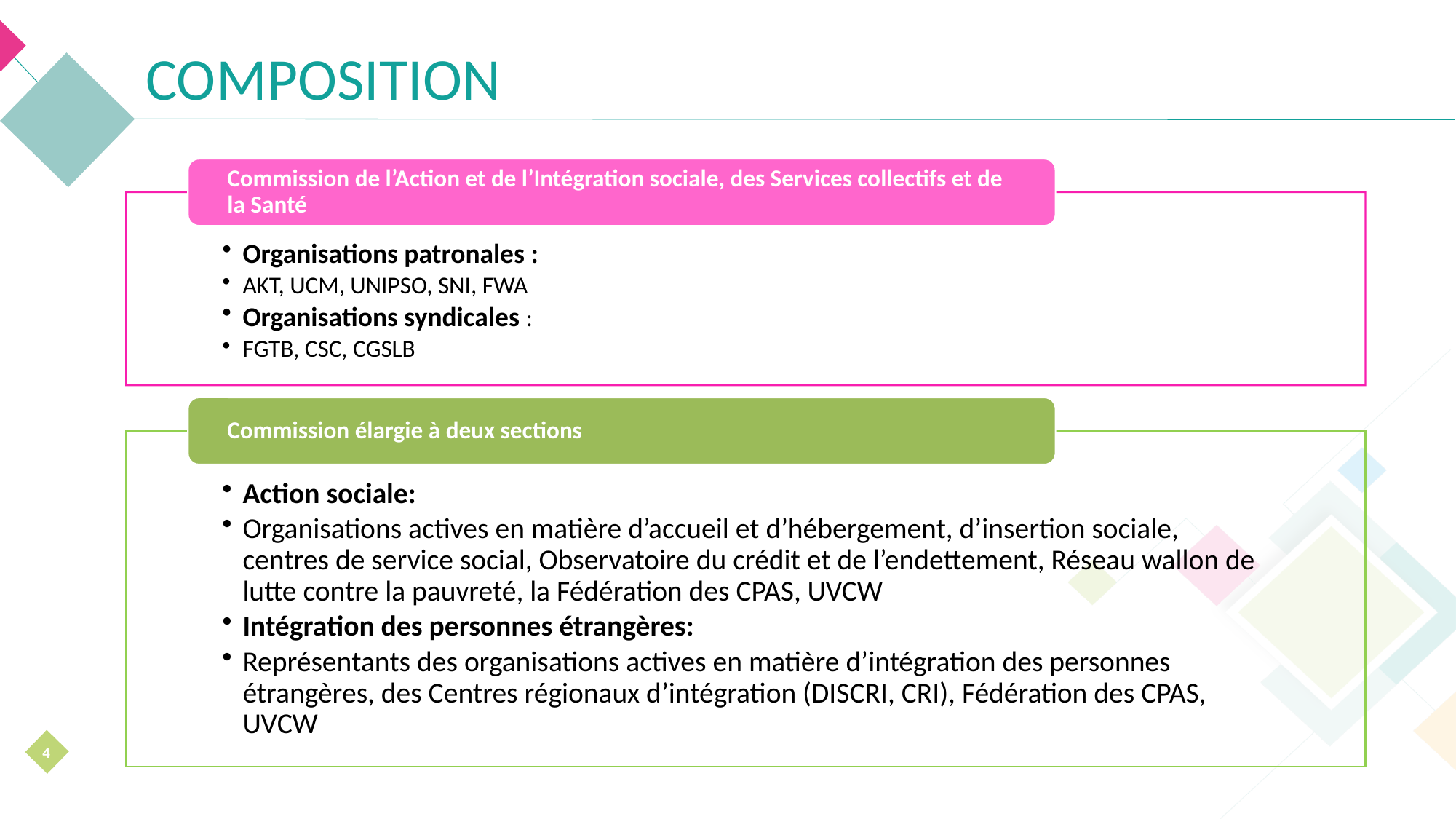

# COMPOSITION
Organisations patronales :
AKT, UCM, UNIPSO, SNI, FWA
Organisations syndicales :
FGTB, CSC, CGSLB
Commission de l’Action et de l’Intégration sociale, des Services collectifs et de la Santé
Action sociale:
Organisations actives en matière d’accueil et d’hébergement, d’insertion sociale, centres de service social, Observatoire du crédit et de l’endettement, Réseau wallon de lutte contre la pauvreté, la Fédération des CPAS, UVCW
Intégration des personnes étrangères:
Représentants des organisations actives en matière d’intégration des personnes étrangères, des Centres régionaux d’intégration (DISCRI, CRI), Fédération des CPAS, UVCW
Commission élargie à deux sections
4